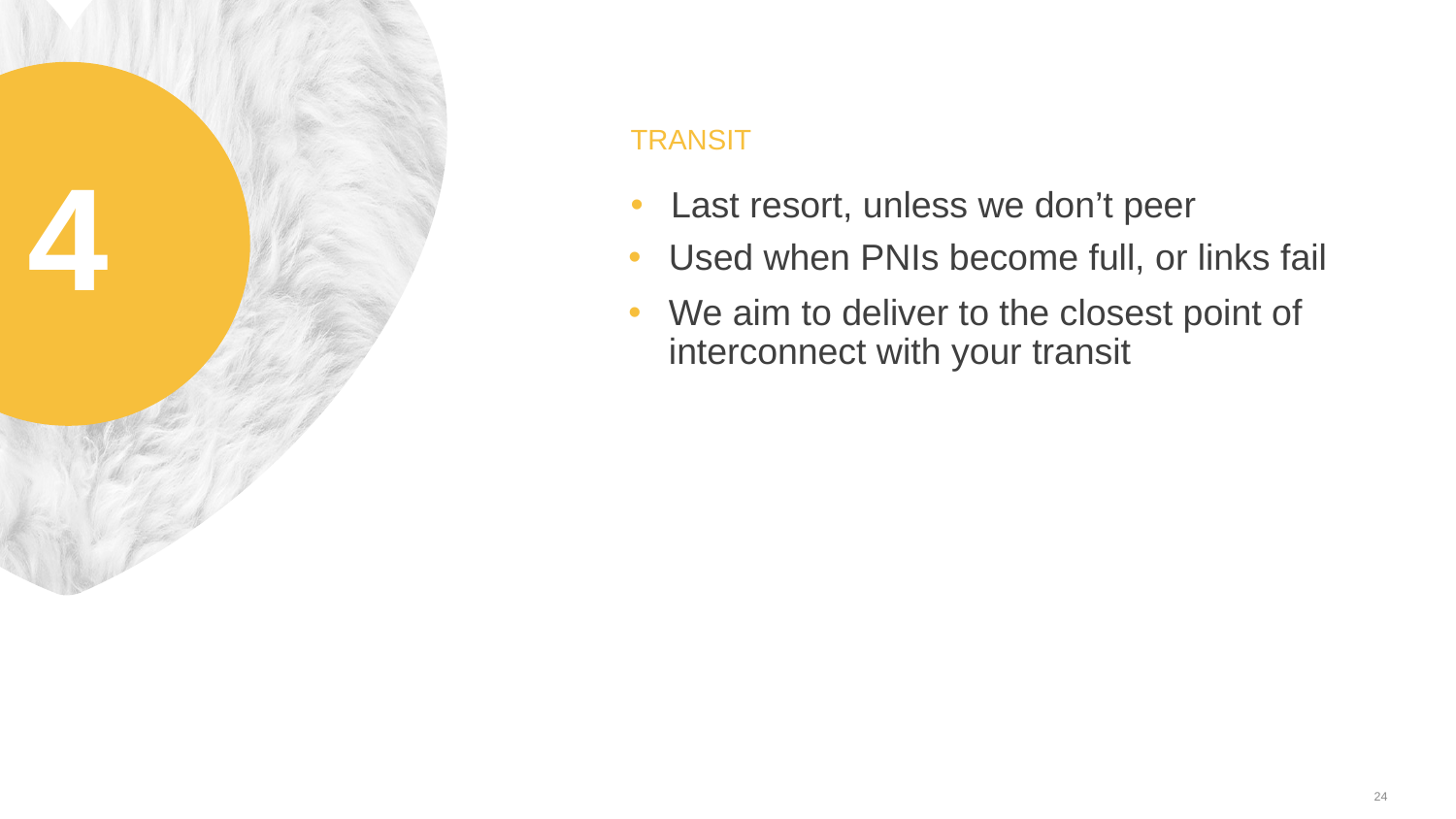

4
TRANSIT
Last resort, unless we don’t peer
Used when PNIs become full, or links fail
We aim to deliver to the closest point of interconnect with your transit
24